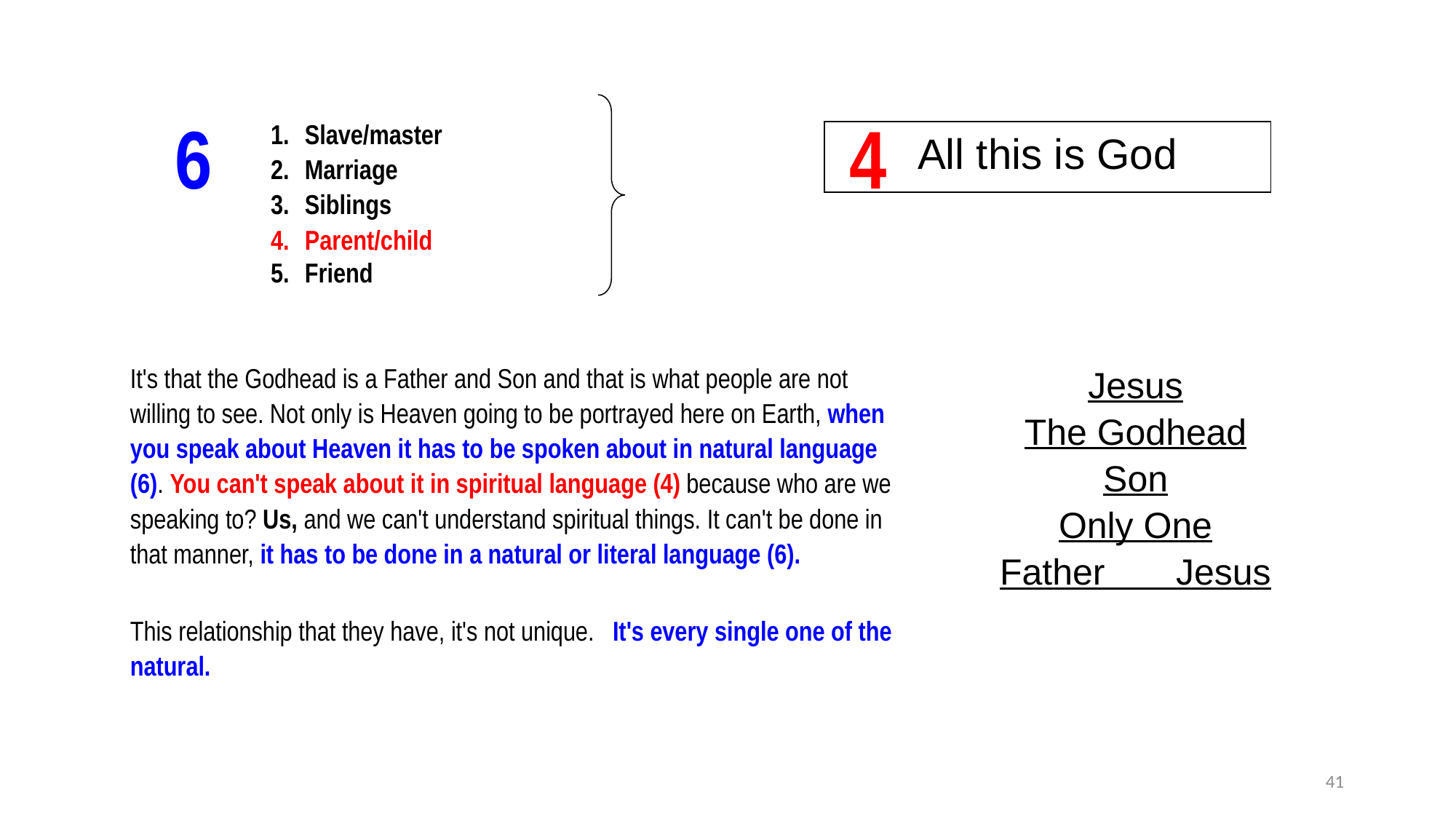

6
4
Slave/master
Marriage
Siblings
Parent/child
Friend
All this is God
It's that the Godhead is a Father and Son and that is what people are not willing to see. Not only is Heaven going to be portrayed here on Earth, when you speak about Heaven it has to be spoken about in natural language (6). You can't speak about it in spiritual language (4) because who are we speaking to? Us, and we can't understand spiritual things. It can't be done in that manner, it has to be done in a natural or literal language (6).

This relationship that they have, it's not unique.   It's every single one of the natural.
Jesus
The Godhead
Son
Only One
Father       Jesus
41